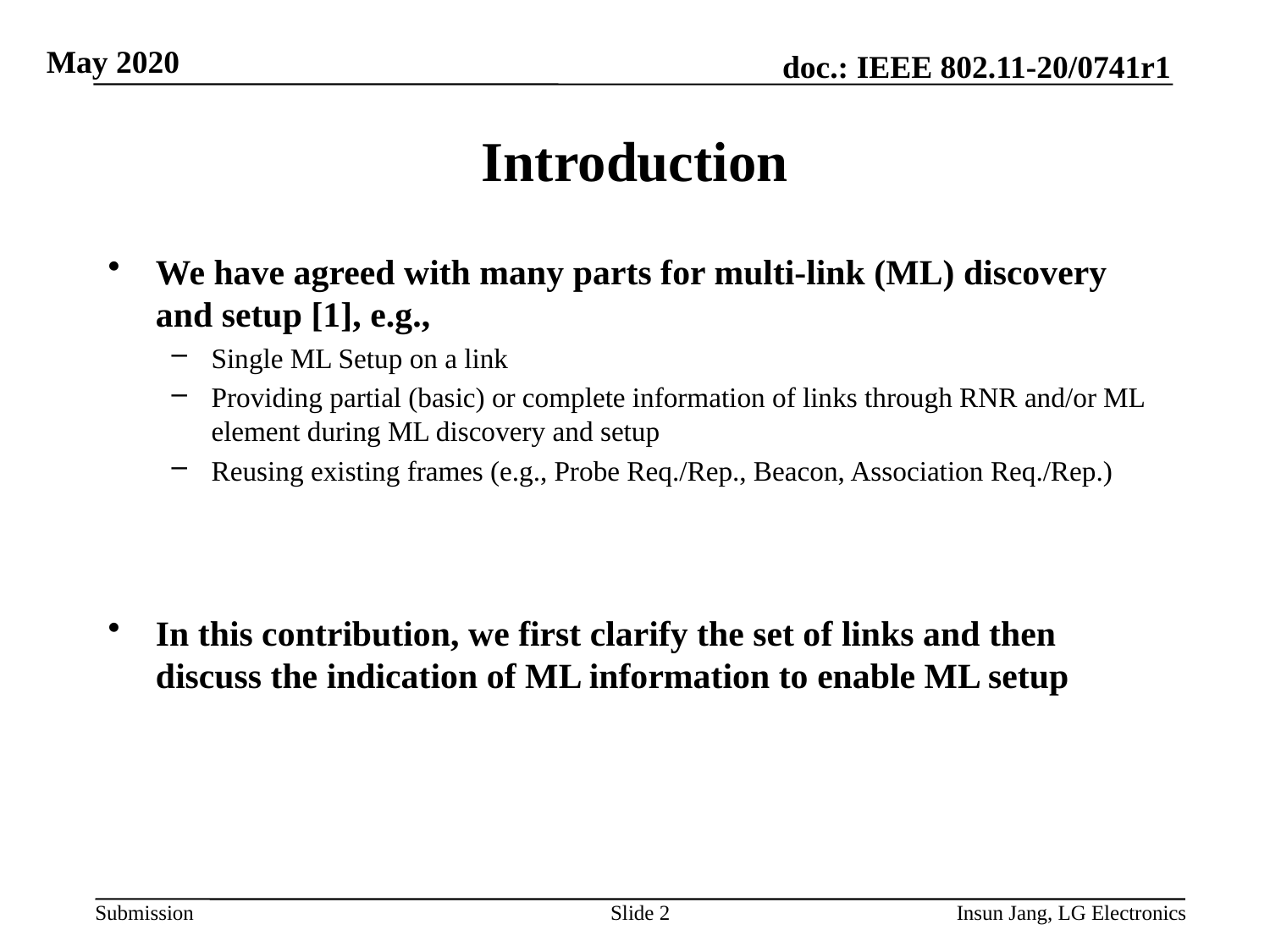

# Introduction
We have agreed with many parts for multi-link (ML) discovery and setup [1], e.g.,
Single ML Setup on a link
Providing partial (basic) or complete information of links through RNR and/or ML element during ML discovery and setup
Reusing existing frames (e.g., Probe Req./Rep., Beacon, Association Req./Rep.)

In this contribution, we first clarify the set of links and then discuss the indication of ML information to enable ML setup

Slide 2
Insun Jang, LG Electronics